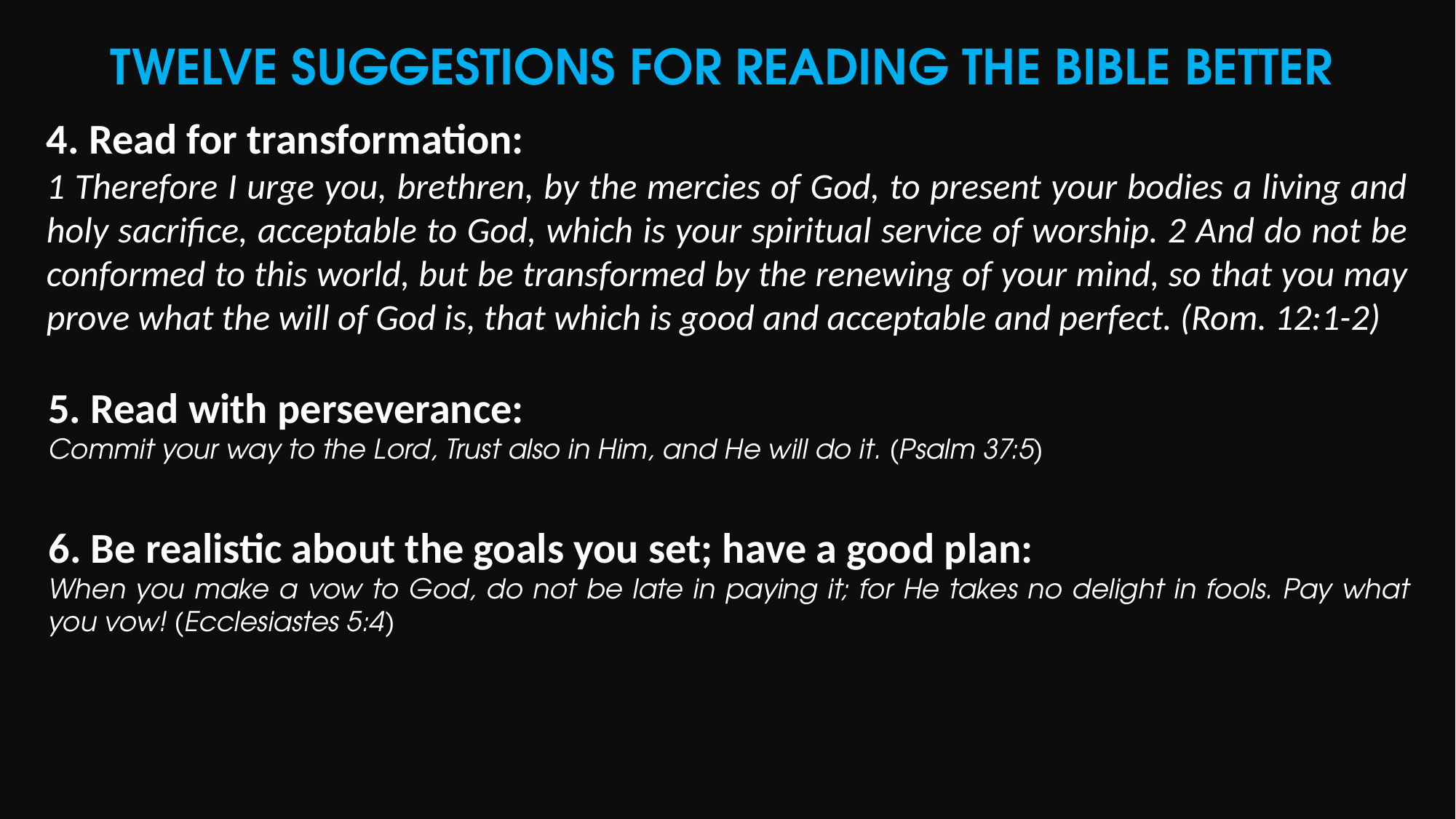

Twelve Suggestions for Reading the Bible Better
4. Read for transformation:
1 Therefore I urge you, brethren, by the mercies of God, to present your bodies a living and holy sacrifice, acceptable to God, which is your spiritual service of worship. 2 And do not be conformed to this world, but be transformed by the renewing of your mind, so that you may prove what the will of God is, that which is good and acceptable and perfect. (Rom. 12:1-2)
5. Read with perseverance:
Commit your way to the Lord, Trust also in Him, and He will do it. (Psalm 37:5)
6. Be realistic about the goals you set; have a good plan:
When you make a vow to God, do not be late in paying it; for He takes no delight in fools. Pay what you vow! (Ecclesiastes 5:4)